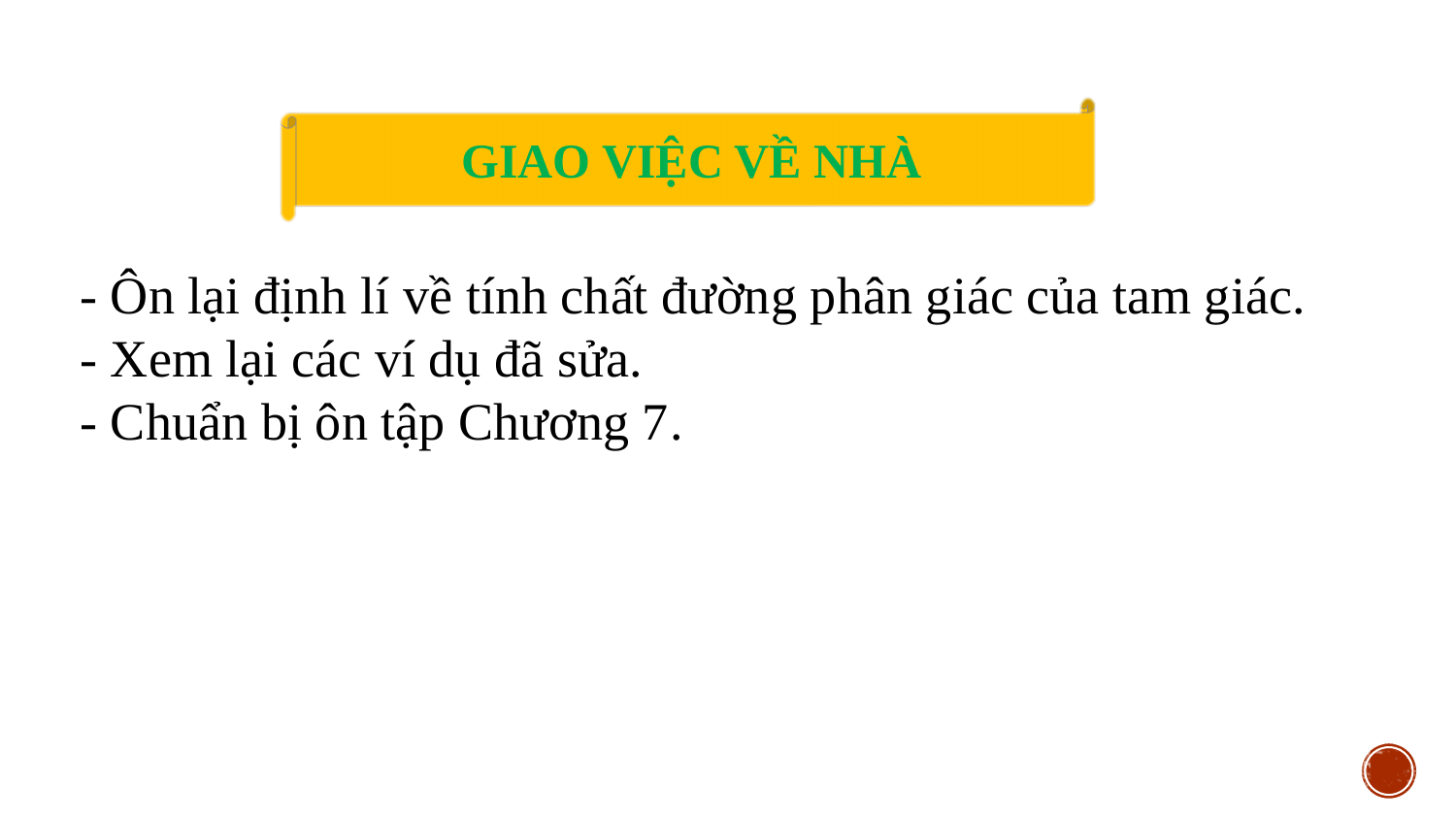

GIAO VIỆC VỀ NHÀ
- Ôn lại định lí về tính chất đường phân giác của tam giác.
- Xem lại các ví dụ đã sửa.
- Chuẩn bị ôn tập Chương 7.